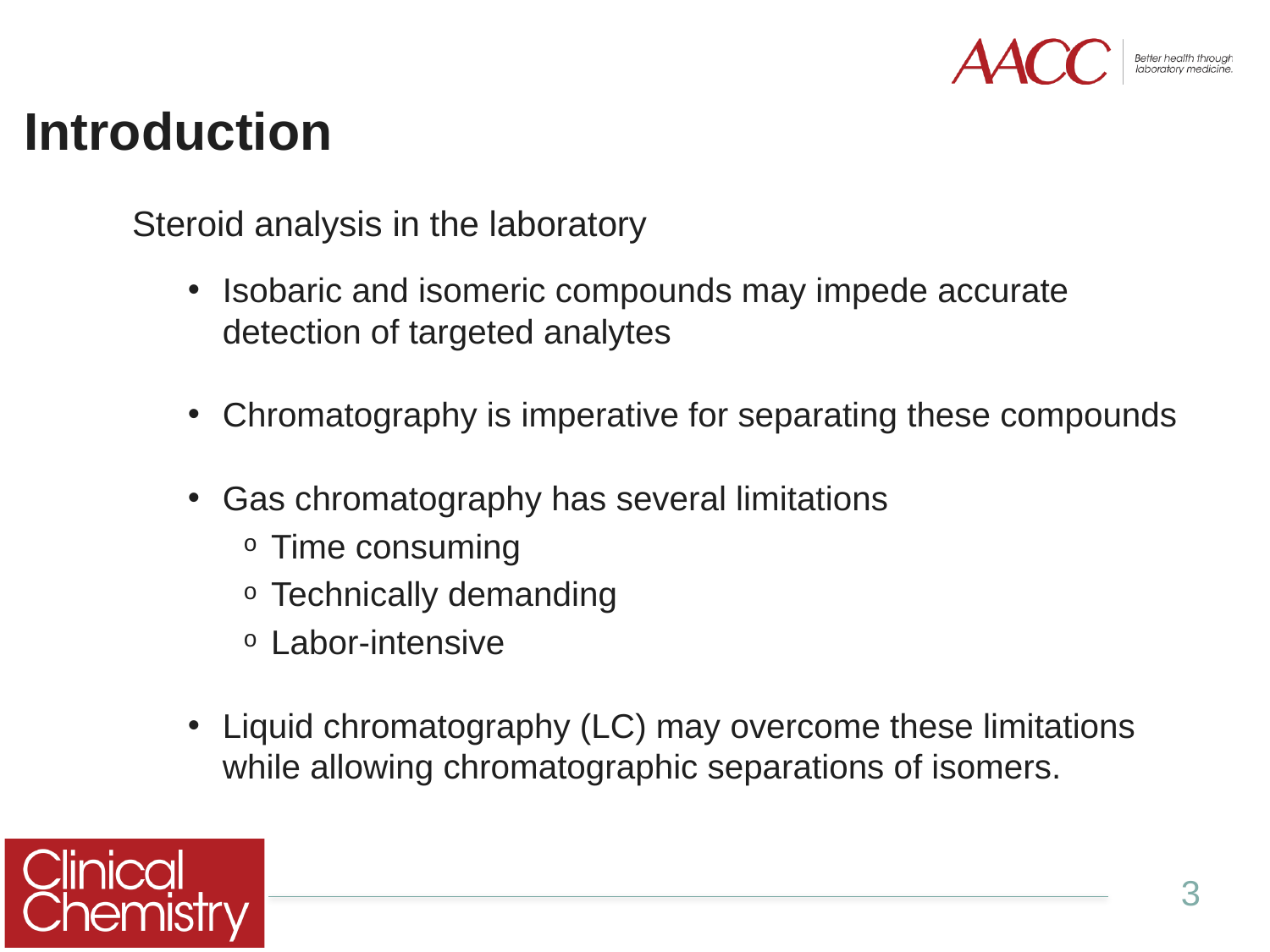

# Introduction
Steroid analysis in the laboratory

Isobaric and isomeric compounds may impede accurate detection of targeted analytes

Chromatography is imperative for separating these compounds

Gas chromatography has several limitations
Time consuming
Technically demanding
Labor-intensive

Liquid chromatography (LC) may overcome these limitations while allowing chromatographic separations of isomers.

3